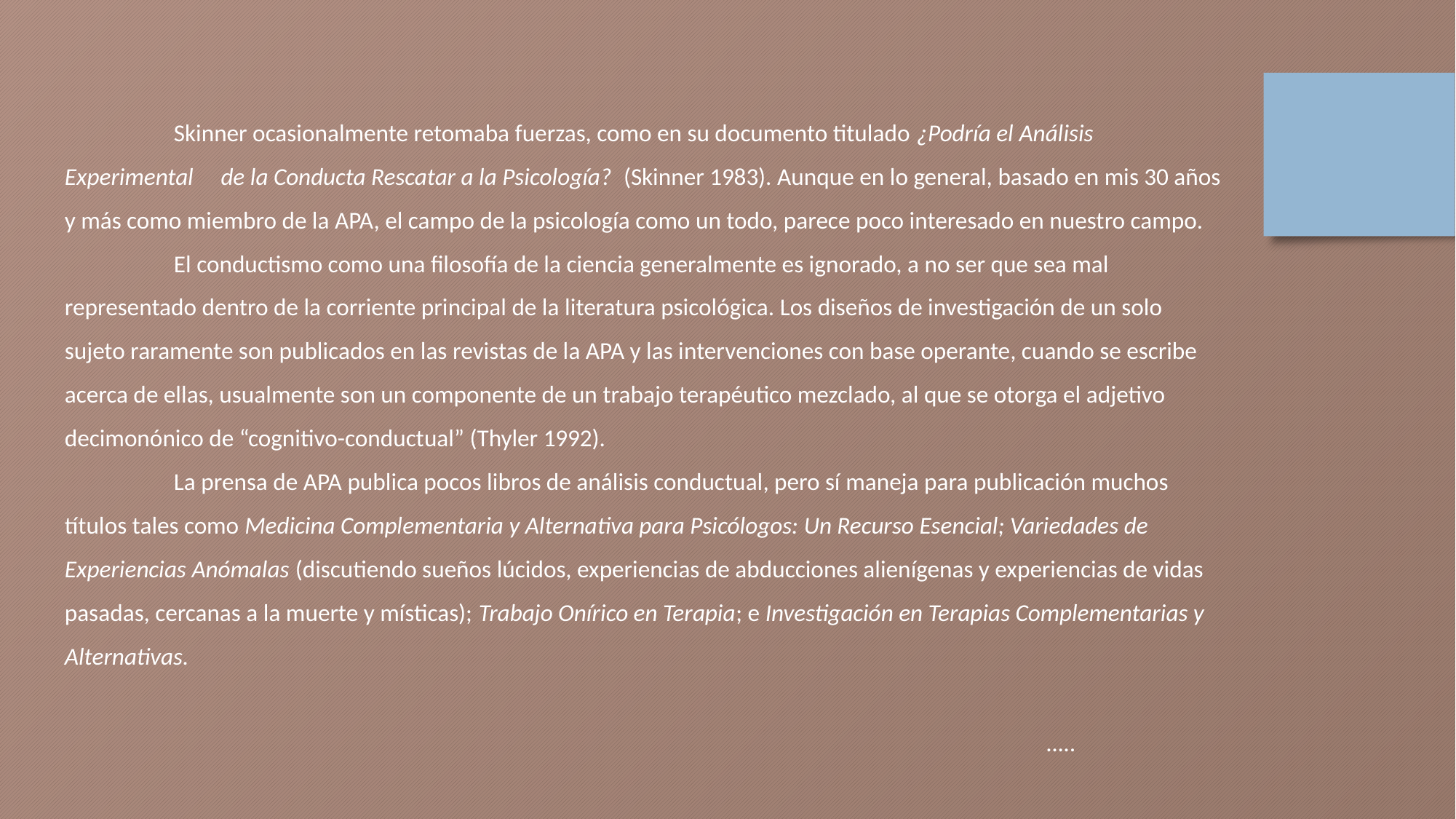

Skinner ocasionalmente retomaba fuerzas, como en su documento titulado ¿Podría el Análisis Experimental     de la Conducta Rescatar a la Psicología?  (Skinner 1983). Aunque en lo general, basado en mis 30 años y más como miembro de la APA, el campo de la psicología como un todo, parece poco interesado en nuestro campo.
	El conductismo como una filosofía de la ciencia generalmente es ignorado, a no ser que sea mal representado dentro de la corriente principal de la literatura psicológica. Los diseños de investigación de un solo sujeto raramente son publicados en las revistas de la APA y las intervenciones con base operante, cuando se escribe acerca de ellas, usualmente son un componente de un trabajo terapéutico mezclado, al que se otorga el adjetivo decimonónico de “cognitivo-conductual” (Thyler 1992).
	La prensa de APA publica pocos libros de análisis conductual, pero sí maneja para publicación muchos títulos tales como Medicina Complementaria y Alternativa para Psicólogos: Un Recurso Esencial; Variedades de Experiencias Anómalas (discutiendo sueños lúcidos, experiencias de abducciones alienígenas y experiencias de vidas pasadas, cercanas a la muerte y místicas); Trabajo Onírico en Terapia; e Investigación en Terapias Complementarias y Alternativas.
																			…..